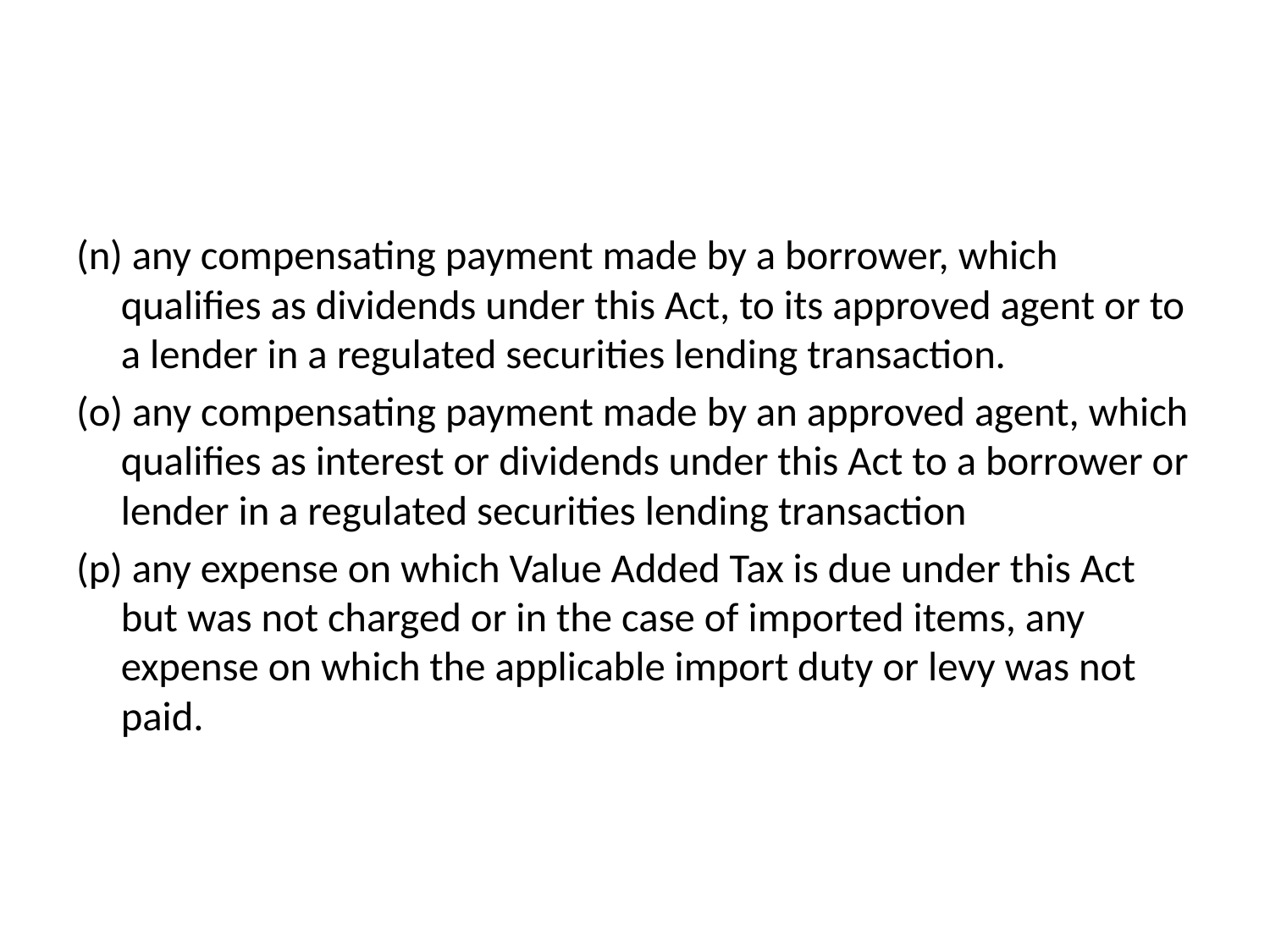

#
(n) any compensating payment made by a borrower, which qualifies as dividends under this Act, to its approved agent or to a lender in a regulated securities lending transaction.
(o) any compensating payment made by an approved agent, which qualifies as interest or dividends under this Act to a borrower or lender in a regulated securities lending transaction
(p) any expense on which Value Added Tax is due under this Act but was not charged or in the case of imported items, any expense on which the applicable import duty or levy was not paid.